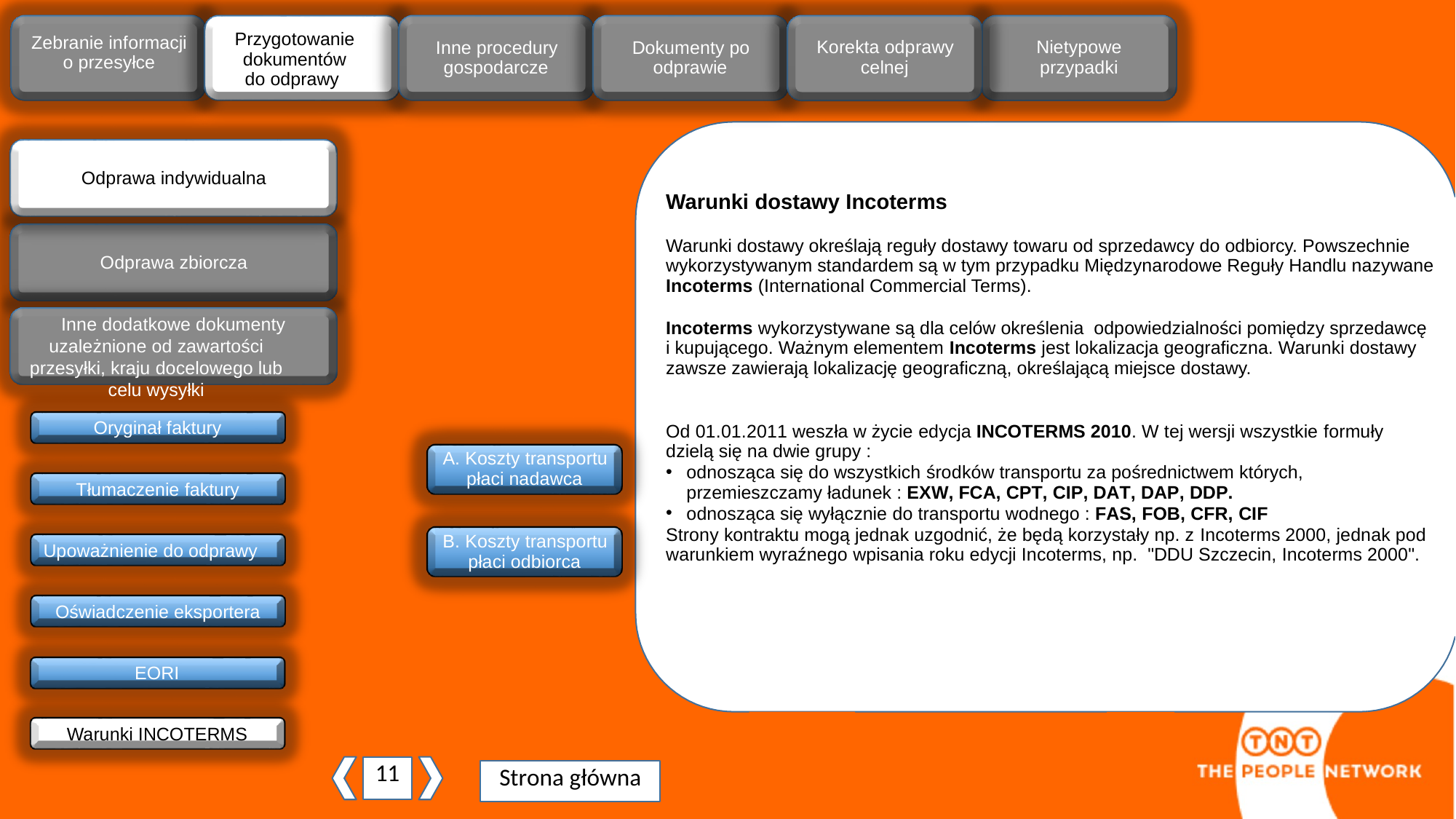

ji

Przygotowanie dokumentów do odprawy
Zebranie informacji o przesyłce
Inne procedury
gospodarcze
Dokumenty po
odprawie
Korekta odprawy
celnej
Nietypowe
przypadki

Odprawa indywidualna

Warunki dostawy Incoterms

Warunki dostawy określają reguły dostawy towaru od sprzedawcy do odbiorcy. Powszechnie wykorzystywanym standardem są w tym przypadku Międzynarodowe Reguły Handlu nazywane Incoterms (International Commercial Terms).

Incoterms wykorzystywane są dla celów określenia  odpowiedzialności pomiędzy sprzedawcę i kupującego. Ważnym elementem Incoterms jest lokalizacja geograficzna. Warunki dostawy zawsze zawierają lokalizację geograficzną, określającą miejsce dostawy.

Od 01.01.2011 weszła w życie edycja INCOTERMS 2010. W tej wersji wszystkie formuły dzielą się na dwie grupy :
odnosząca się do wszystkich środków transportu za pośrednictwem których, przemieszczamy ładunek : EXW, FCA, CPT, CIP, DAT, DAP, DDP.
odnosząca się wyłącznie do transportu wodnego : FAS, FOB, CFR, CIF
Strony kontraktu mogą jednak uzgodnić, że będą korzystały np. z Incoterms 2000, jednak pod warunkiem wyraźnego wpisania roku edycji Incoterms, np. "DDU Szczecin, Incoterms 2000".

Odprawa zbiorcza

Inne dodatkowe dokumenty
uzależnione od zawartości przesyłki, kraju docelowego lub celu wysyłki

Oryginał faktury

A. Koszty transportu
płaci nadawca
Tłumaczenie faktury

B. Koszty transportu
płaci odbiorca
Upoważnienie do odprawy

Oświadczenie eksportera

EORI

Warunki INCOTERMS

11

Strona główna